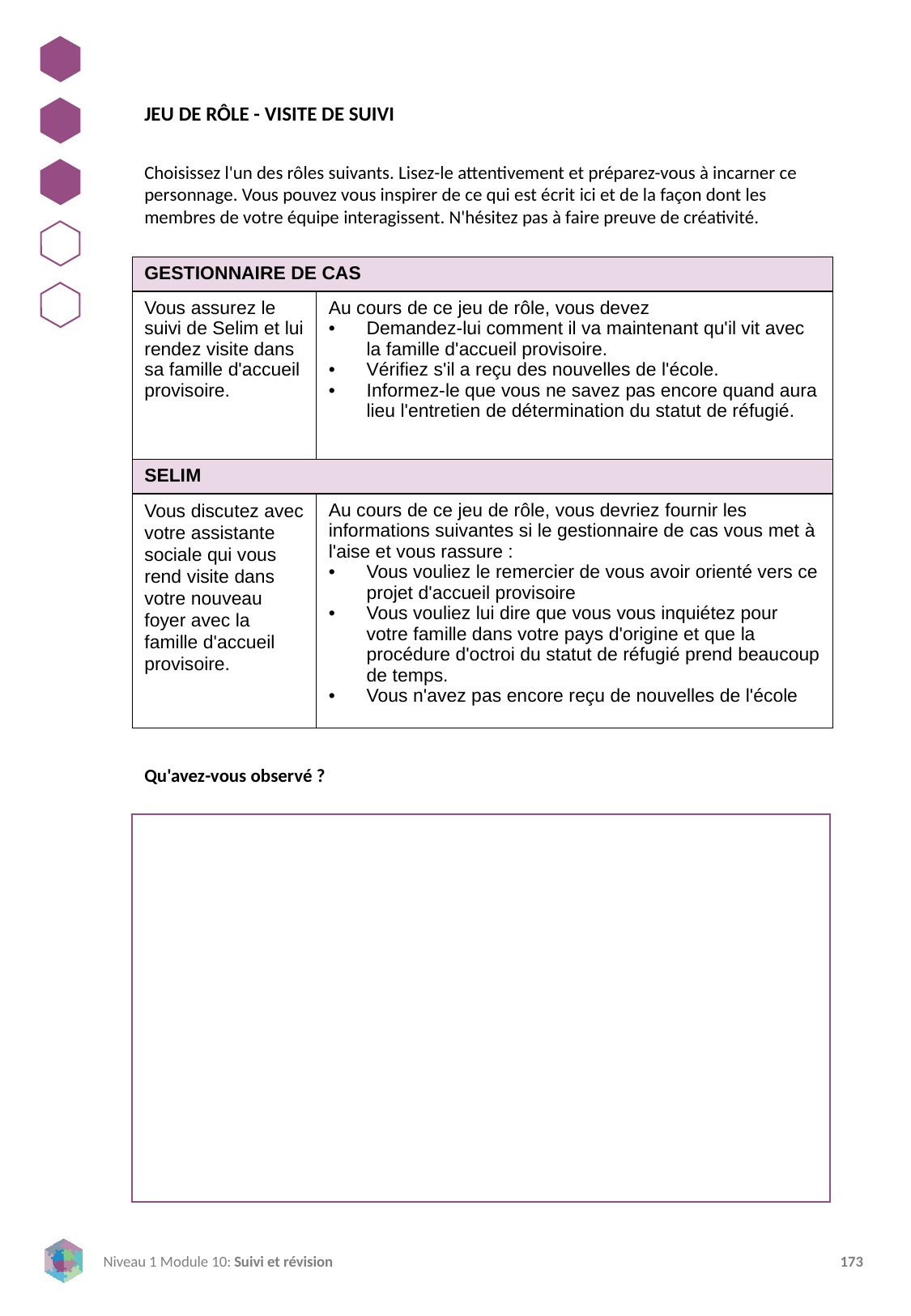

JEU DE RÔLE - VISITE DE SUIVI

Choisissez l'un des rôles suivants. Lisez-le attentivement et préparez-vous à incarner ce personnage. Vous pouvez vous inspirer de ce qui est écrit ici et de la façon dont les membres de votre équipe interagissent. N'hésitez pas à faire preuve de créativité.

| GESTIONNAIRE DE CAS |  |
| --- | --- |
| Vous assurez le suivi de Selim et lui rendez visite dans sa famille d'accueil provisoire. | Au cours de ce jeu de rôle, vous devez Demandez-lui comment il va maintenant qu'il vit avec la famille d'accueil provisoire. Vérifiez s'il a reçu des nouvelles de l'école. Informez-le que vous ne savez pas encore quand aura lieu l'entretien de détermination du statut de réfugié. |
| SELIM |  |
| Vous discutez avec votre assistante sociale qui vous rend visite dans votre nouveau foyer avec la famille d'accueil provisoire. | Au cours de ce jeu de rôle, vous devriez fournir les informations suivantes si le gestionnaire de cas vous met à l'aise et vous rassure : Vous vouliez le remercier de vous avoir orienté vers ce projet d'accueil provisoire Vous vouliez lui dire que vous vous inquiétez pour votre famille dans votre pays d'origine et que la procédure d'octroi du statut de réfugié prend beaucoup de temps. Vous n'avez pas encore reçu de nouvelles de l'école |

Qu'avez-vous observé ?